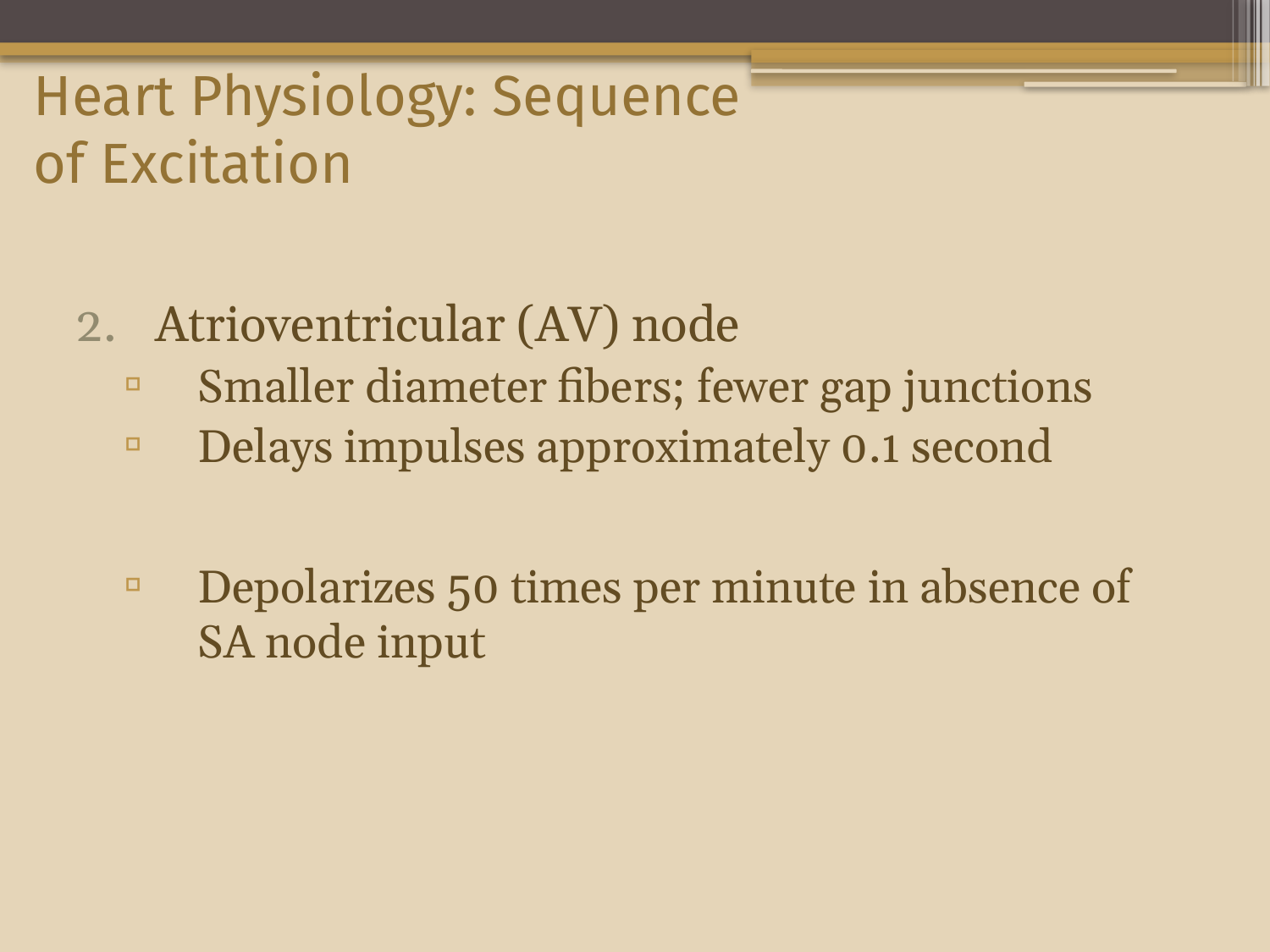

# Heart Physiology: Sequence of Excitation
Atrioventricular (AV) node
Smaller diameter fibers; fewer gap junctions
Delays impulses approximately 0.1 second

Depolarizes 50 times per minute in absence of SA node input